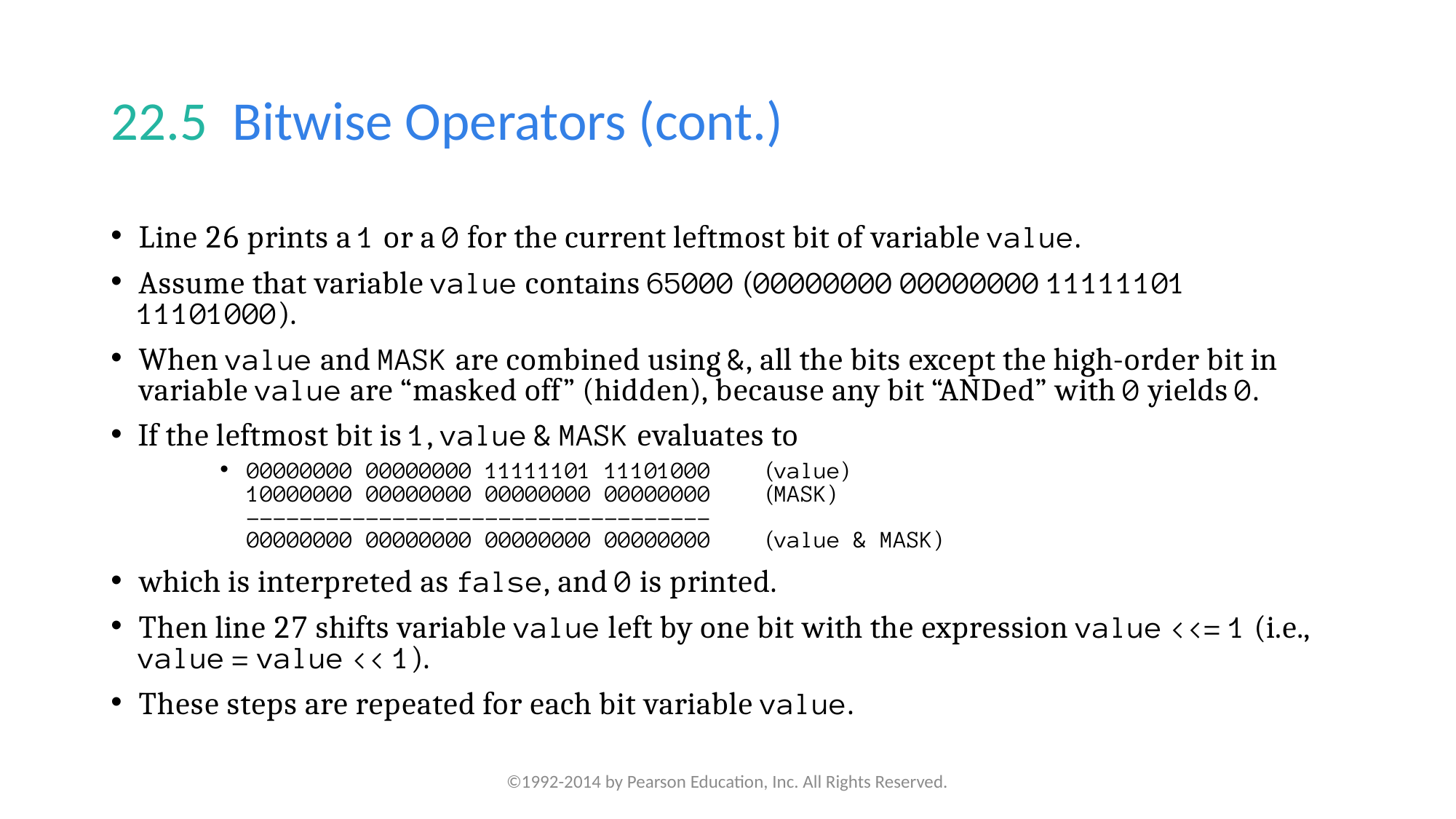

# 22.5  Bitwise Operators (cont.)
Line 26 prints a 1 or a 0 for the current leftmost bit of variable value.
Assume that variable value contains 65000 (00000000 00000000 11111101 11101000).
When value and MASK are combined using &, all the bits except the high-order bit in variable value are “masked off” (hidden), because any bit “ANDed” with 0 yields 0.
If the leftmost bit is 1, value & MASK evaluates to
00000000 00000000 11111101 11101000    (value)
10000000 00000000 00000000 00000000    (MASK)
-----------------------------------
00000000 00000000 00000000 00000000    (value & MASK)
which is interpreted as false, and 0 is printed.
Then line 27 shifts variable value left by one bit with the expression value <<= 1 (i.e., value = value << 1).
These steps are repeated for each bit variable value.
©1992-2014 by Pearson Education, Inc. All Rights Reserved.